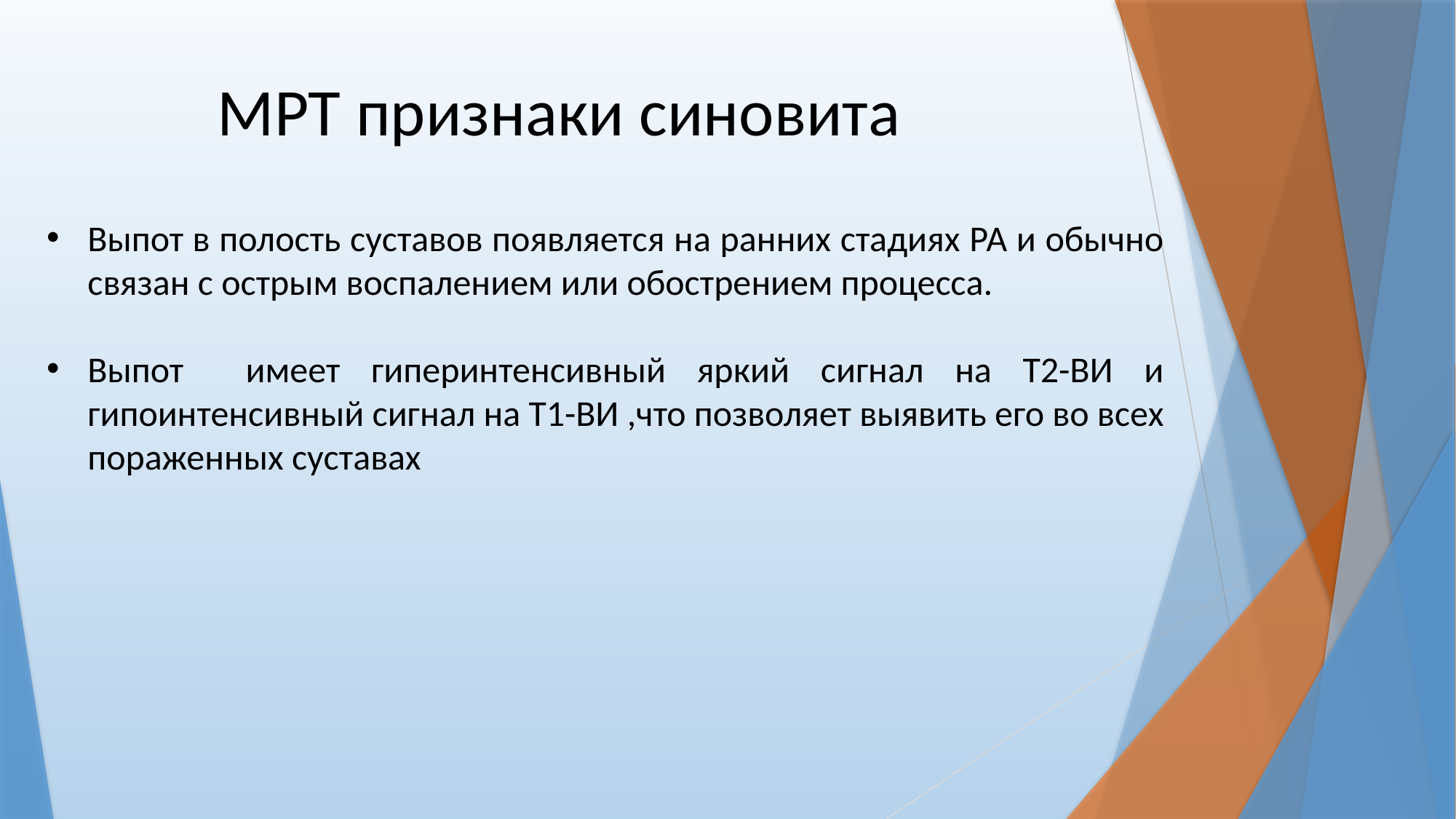

# МРТ признаки синовита
Выпот в полость суставов появляется на ранних стадиях РА и обычно связан с острым воспалением или обострением процесса.

Выпот  имеет гиперинтенсивный яркий сигнал на Т2-ВИ и гипоинтенсивный сигнал на Т1-ВИ ,что позволяет выявить его во всех пораженных суставах